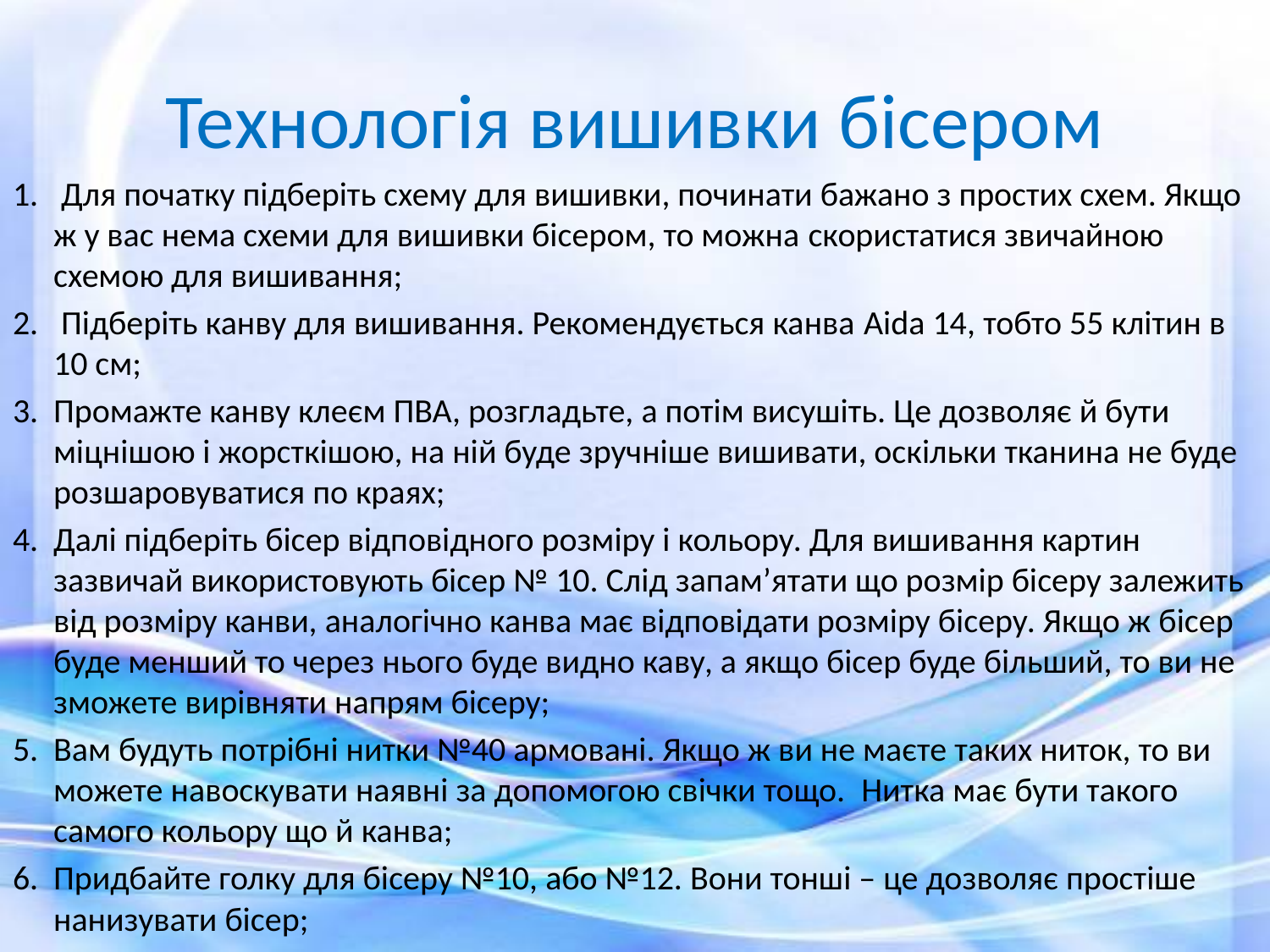

# Технологія вишивки бісером
1.   Для початку підберіть схему для вишивки, починати бажано з простих схем. Якщо ж у вас нема схеми для вишивки бісером, то можна скористатися звичайною схемою для вишивання;
2.   Підберіть канву для вишивання. Рекомендується канва Aida 14, тобто 55 клітин в 10 см;
3.  Промажте канву клеєм ПВА, розгладьте, а потім висушіть. Це дозволяє й бути міцнішою і жорсткішою, на ній буде зручніше вишивати, оскільки тканина не буде розшаровуватися по краях;
4.  Далі підберіть бісер відповідного розміру і кольору. Для вишивання картин зазвичай використовують бісер № 10. Слід запам’ятати що розмір бісеру залежить від розміру канви, аналогічно канва має відповідати розміру бісеру. Якщо ж бісер буде менший то через нього буде видно каву, а якщо бісер буде більший, то ви не зможете вирівняти напрям бісеру;
5.  Вам будуть потрібні нитки №40 армовані. Якщо ж ви не маєте таких ниток, то ви можете навоскувати наявні за допомогою свічки тощо.  Нитка має бути такого самого кольору що й канва;
6.  Придбайте голку для бісеру №10, або №12. Вони тонші – це дозволяє простіше нанизувати бісер;